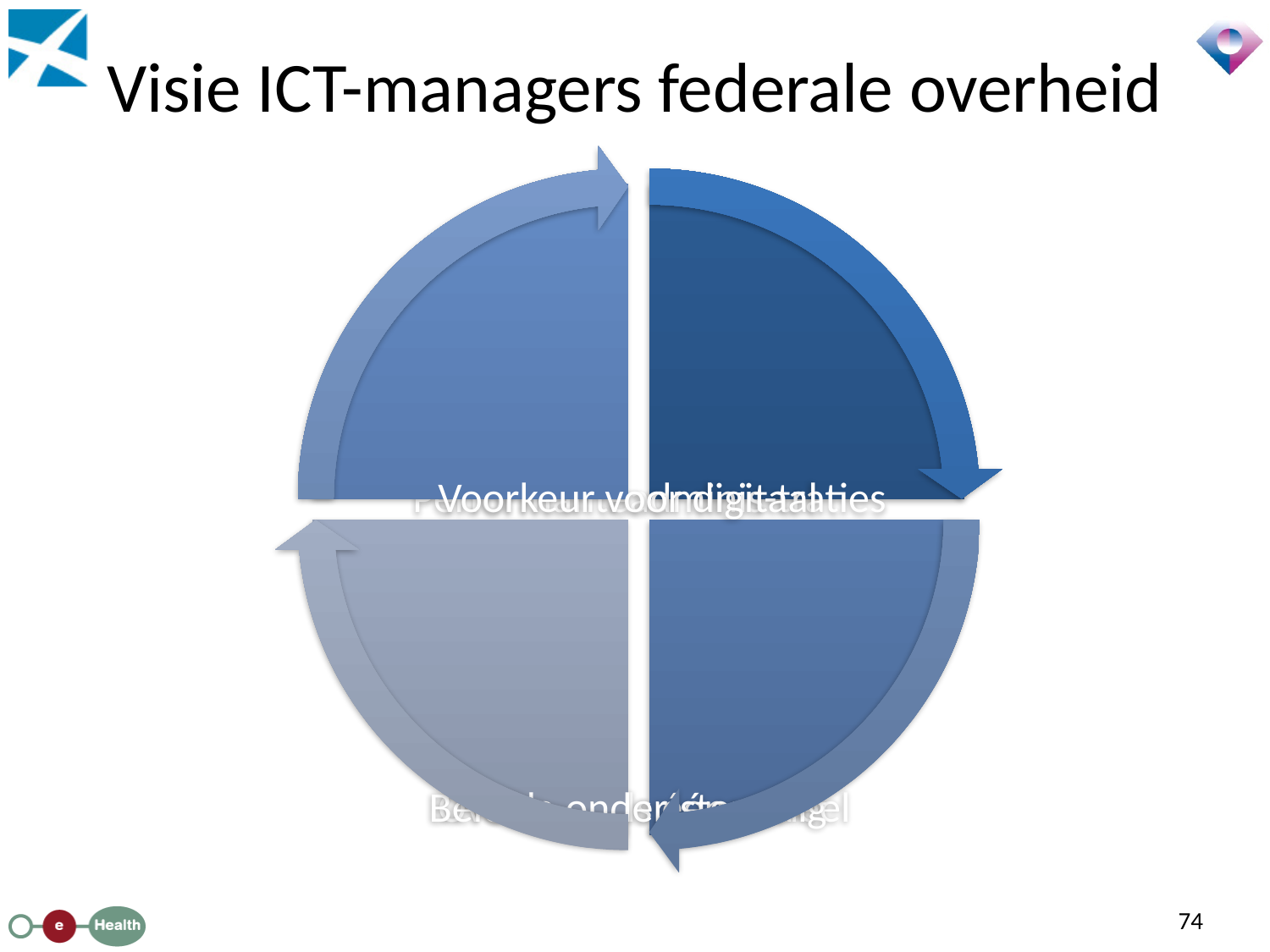

# Visie ICT-managers federale overheid
Performanteadminis-traties
Overheid als één geheel
Beleids-onder-steuning
Voorkeur voor digitaal
74